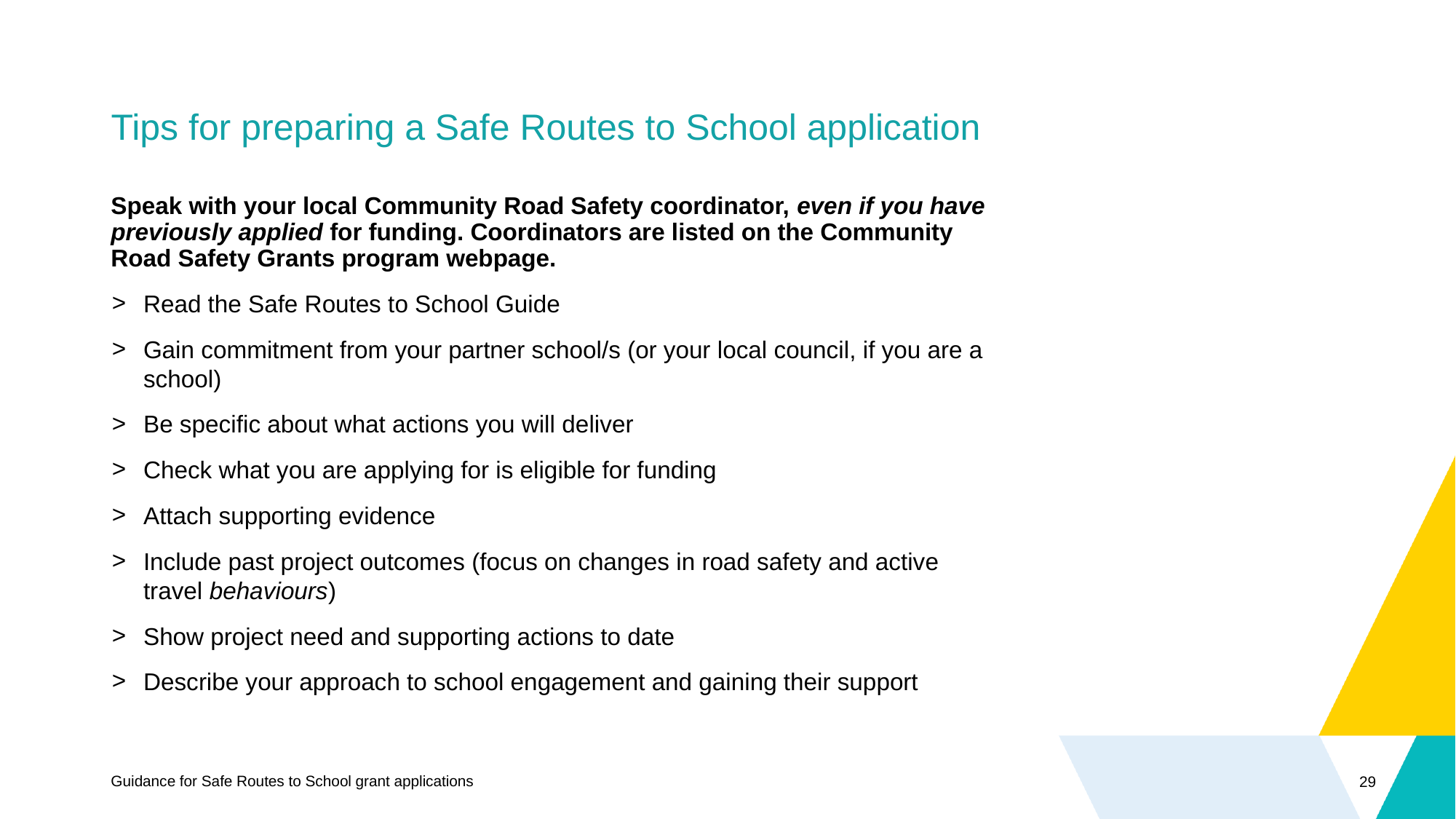

# Tips for preparing a Safe Routes to School application
Speak with your local Community Road Safety coordinator, even if you have previously applied for funding. Coordinators are listed on the Community Road Safety Grants program webpage.
Read the Safe Routes to School Guide
Gain commitment from your partner school/s (or your local council, if you are a school)
Be specific about what actions you will deliver
Check what you are applying for is eligible for funding
Attach supporting evidence
Include past project outcomes (focus on changes in road safety and active travel behaviours)
Show project need and supporting actions to date
Describe your approach to school engagement and gaining their support

Guidance for Safe Routes to School grant applications
29